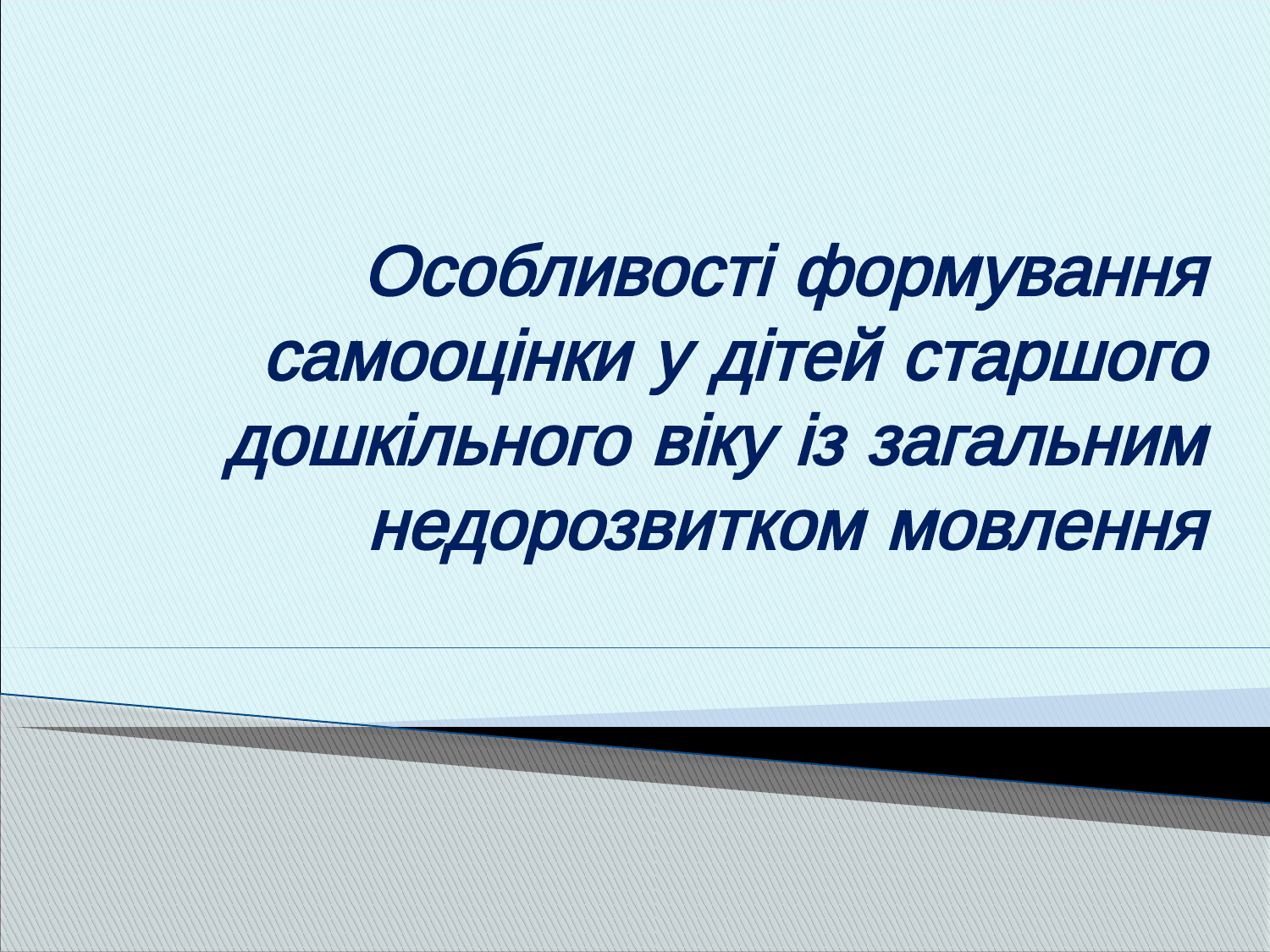

# Особливості формування самооцінки у дітей старшого дошкільного віку із загальним недорозвитком мовлення